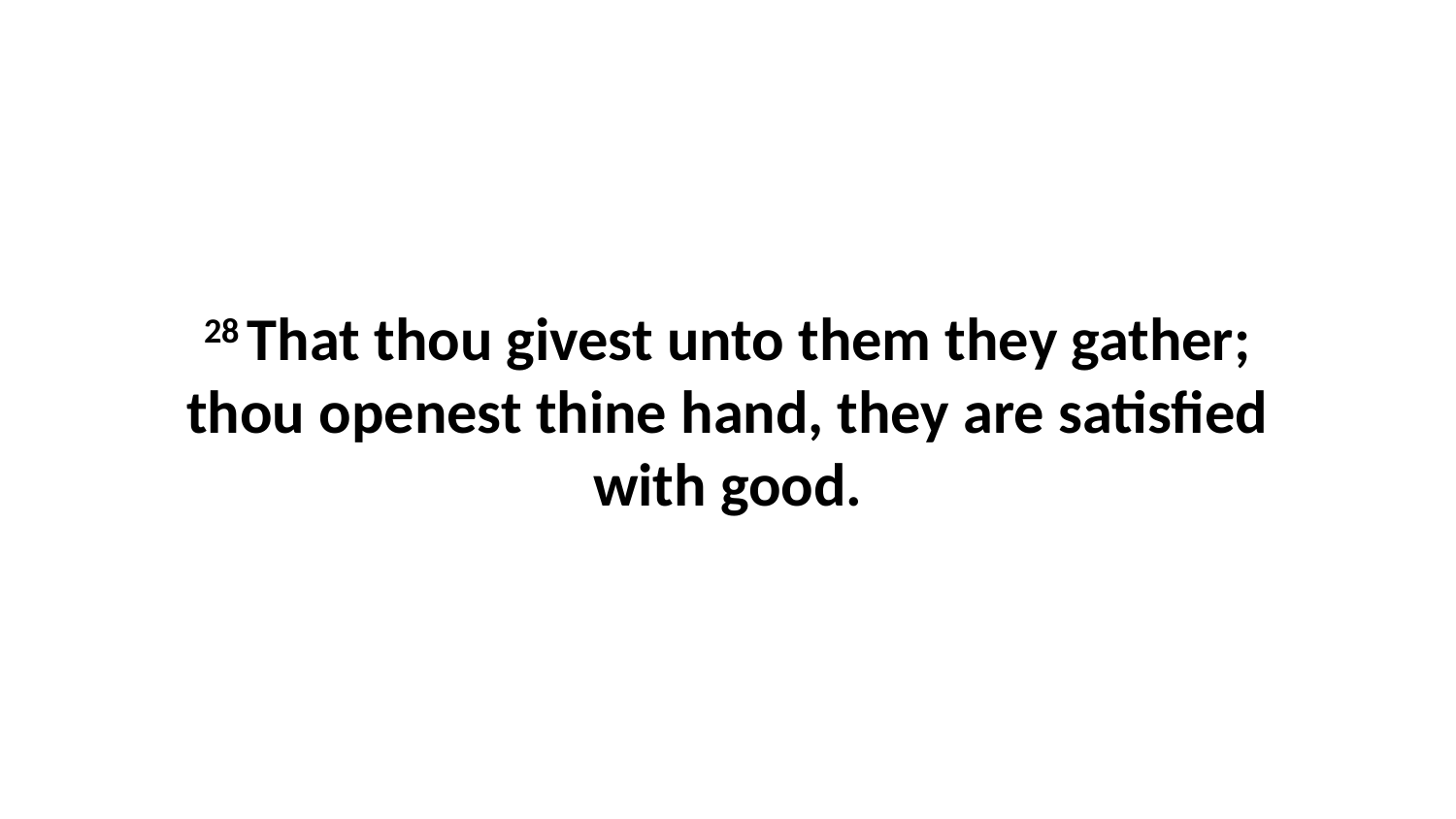

28 That thou givest unto them they gather; thou openest thine hand, they are satisfied with good.